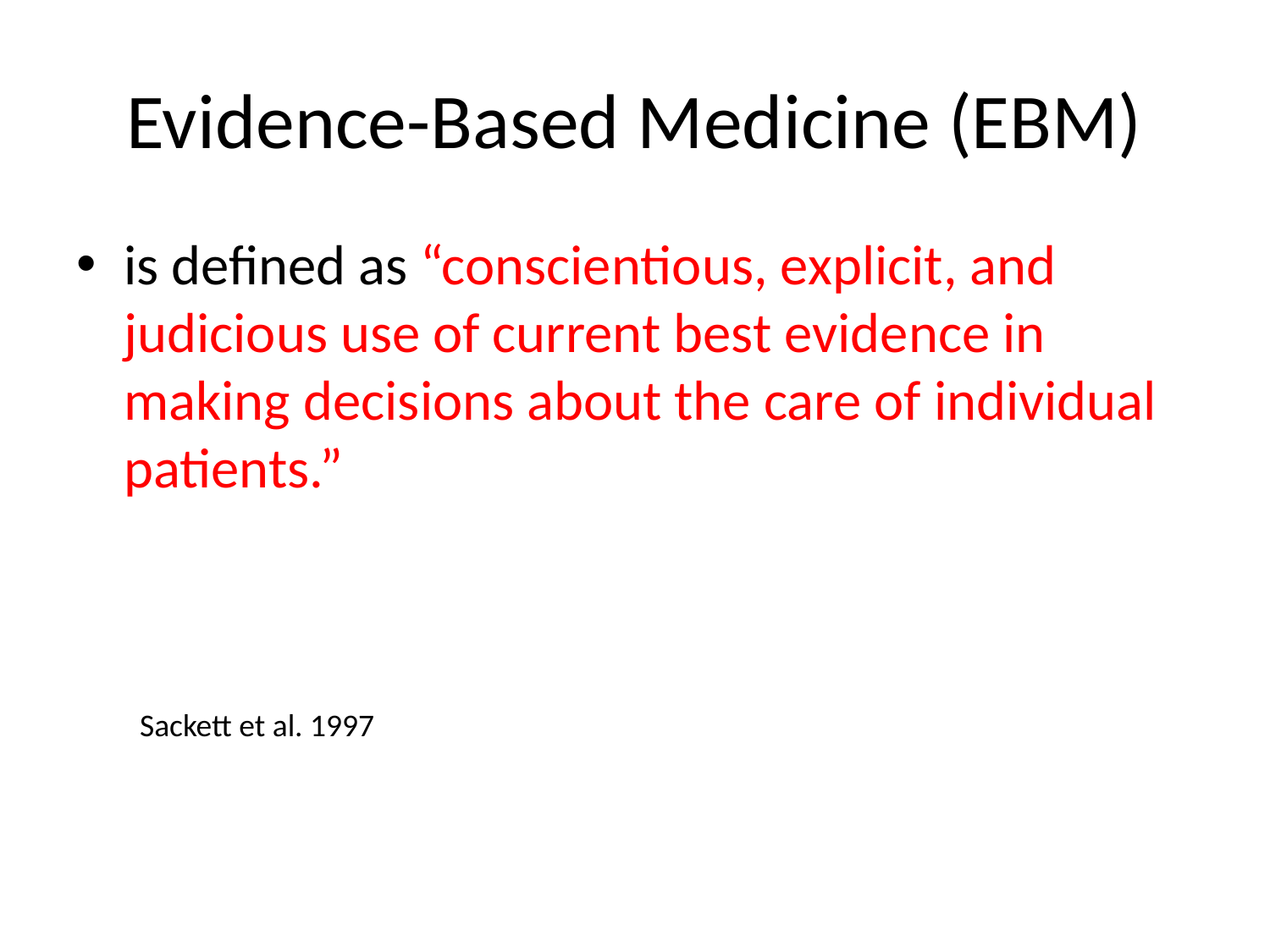

# Evidence-Based Medicine (EBM)
is defined as “conscientious, explicit, and judicious use of current best evidence in making decisions about the care of individual patients.”
Sackett et al. 1997